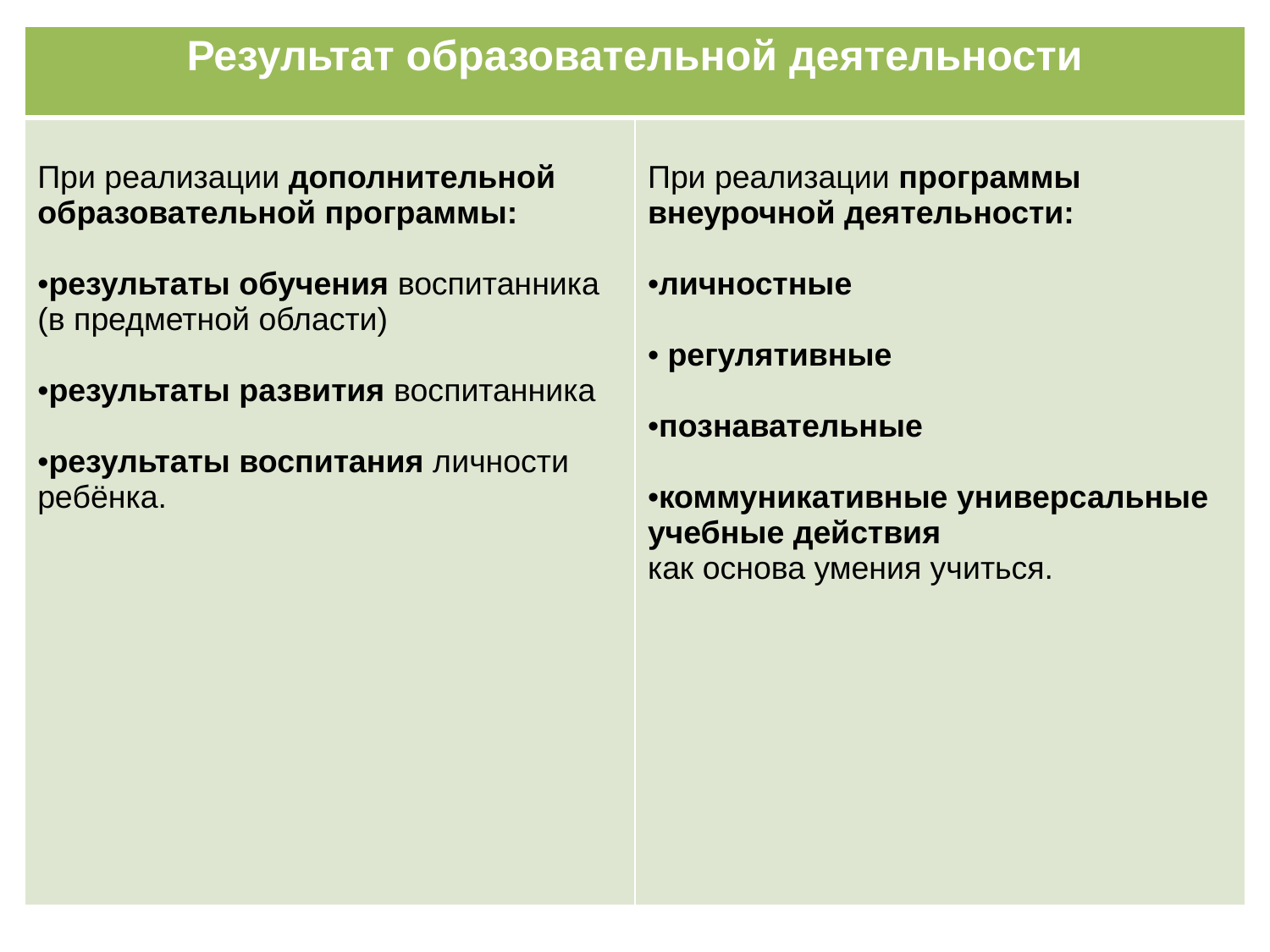

| Результат образовательной деятельности |  |
| --- | --- |
| При реализации дополнительной образовательной программы: результаты обучения воспитанника (в предметной области) результаты развития воспитанника результаты воспитания личности ребёнка. | При реализации программы внеурочной деятельности: личностные регулятивные познавательные коммуникативные универсальные учебные действия как основа умения учиться. |